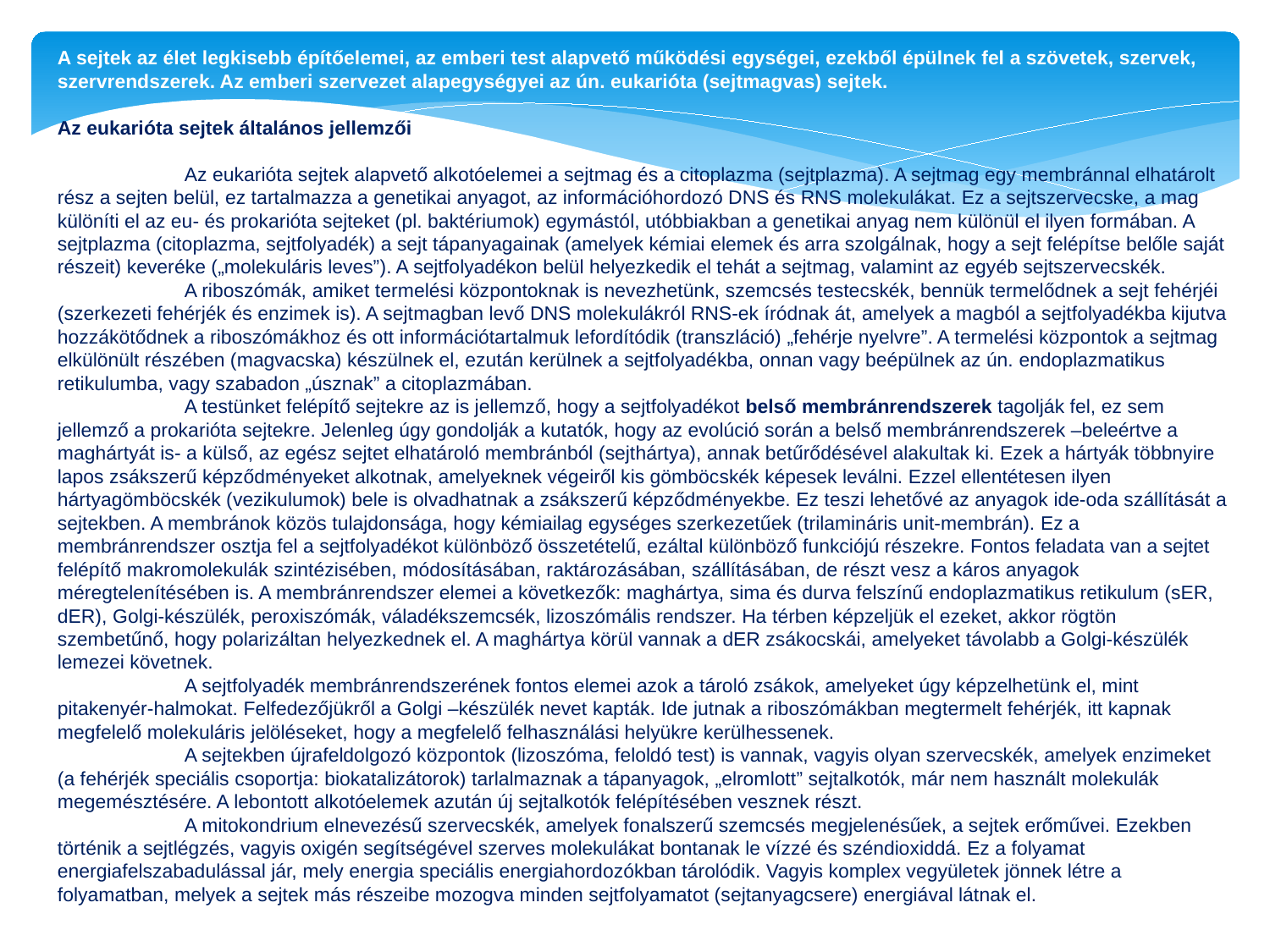

A sejtek az élet legkisebb építőelemei, az emberi test alapvető működési egységei, ezekből épülnek fel a szövetek, szervek, szervrendszerek. Az emberi szervezet alapegységyei az ún. eukarióta (sejtmagvas) sejtek.

Az eukarióta sejtek általános jellemzői

	Az eukarióta sejtek alapvető alkotóelemei a sejtmag és a citoplazma (sejtplazma). A sejtmag egy membránnal elhatárolt rész a sejten belül, ez tartalmazza a genetikai anyagot, az információhordozó DNS és RNS molekulákat. Ez a sejtszervecske, a mag különíti el az eu- és prokarióta sejteket (pl. baktériumok) egymástól, utóbbiakban a genetikai anyag nem különül el ilyen formában. A sejtplazma (citoplazma, sejtfolyadék) a sejt tápanyagainak (amelyek kémiai elemek és arra szolgálnak, hogy a sejt felépítse belőle saját részeit) keveréke („molekuláris leves”). A sejtfolyadékon belül helyezkedik el tehát a sejtmag, valamint az egyéb sejtszervecskék.
	A riboszómák, amiket termelési központoknak is nevezhetünk, szemcsés testecskék, bennük termelődnek a sejt fehérjéi (szerkezeti fehérjék és enzimek is). A sejtmagban levő DNS molekulákról RNS-ek íródnak át, amelyek a magból a sejtfolyadékba kijutva hozzákötődnek a riboszómákhoz és ott információtartalmuk lefordítódik (transzláció) „fehérje nyelvre”. A termelési központok a sejtmag elkülönült részében (magvacska) készülnek el, ezután kerülnek a sejtfolyadékba, onnan vagy beépülnek az ún. endoplazmatikus retikulumba, vagy szabadon „úsznak” a citoplazmában.
	A testünket felépítő sejtekre az is jellemző, hogy a sejtfolyadékot belső membránrendszerek tagolják fel, ez sem jellemző a prokarióta sejtekre. Jelenleg úgy gondolják a kutatók, hogy az evolúció során a belső membránrendszerek –beleértve a maghártyát is- a külső, az egész sejtet elhatároló membránból (sejthártya), annak betűrődésével alakultak ki. Ezek a hártyák többnyire lapos zsákszerű képződményeket alkotnak, amelyeknek végeiről kis gömböcskék képesek leválni. Ezzel ellentétesen ilyen hártyagömböcskék (vezikulumok) bele is olvadhatnak a zsákszerű képződményekbe. Ez teszi lehetővé az anyagok ide-oda szállítását a sejtekben. A membránok közös tulajdonsága, hogy kémiailag egységes szerkezetűek (trilamináris unit-membrán). Ez a membránrendszer osztja fel a sejtfolyadékot különböző összetételű, ezáltal különböző funkciójú részekre. Fontos feladata van a sejtet felépítő makromolekulák szintézisében, módosításában, raktározásában, szállításában, de részt vesz a káros anyagok méregtelenítésében is. A membránrendszer elemei a következők: maghártya, sima és durva felszínű endoplazmatikus retikulum (sER, dER), Golgi-készülék, peroxiszómák, váladékszemcsék, lizoszómális rendszer. Ha térben képzeljük el ezeket, akkor rögtön szembetűnő, hogy polarizáltan helyezkednek el. A maghártya körül vannak a dER zsákocskái, amelyeket távolabb a Golgi-készülék lemezei követnek.
	A sejtfolyadék membránrendszerének fontos elemei azok a tároló zsákok, amelyeket úgy képzelhetünk el, mint pitakenyér-halmokat. Felfedezőjükről a Golgi –készülék nevet kapták. Ide jutnak a riboszómákban megtermelt fehérjék, itt kapnak megfelelő molekuláris jelöléseket, hogy a megfelelő felhasználási helyükre kerülhessenek.
	A sejtekben újrafeldolgozó központok (lizoszóma, feloldó test) is vannak, vagyis olyan szervecskék, amelyek enzimeket (a fehérjék speciális csoportja: biokatalizátorok) tarlalmaznak a tápanyagok, „elromlott” sejtalkotók, már nem használt molekulák megemésztésére. A lebontott alkotóelemek azután új sejtalkotók felépítésében vesznek részt.
	A mitokondrium elnevezésű szervecskék, amelyek fonalszerű szemcsés megjelenésűek, a sejtek erőművei. Ezekben történik a sejtlégzés, vagyis oxigén segítségével szerves molekulákat bontanak le vízzé és széndioxiddá. Ez a folyamat energiafelszabadulással jár, mely energia speciális energiahordozókban tárolódik. Vagyis komplex vegyületek jönnek létre a folyamatban, melyek a sejtek más részeibe mozogva minden sejtfolyamatot (sejtanyagcsere) energiával látnak el.